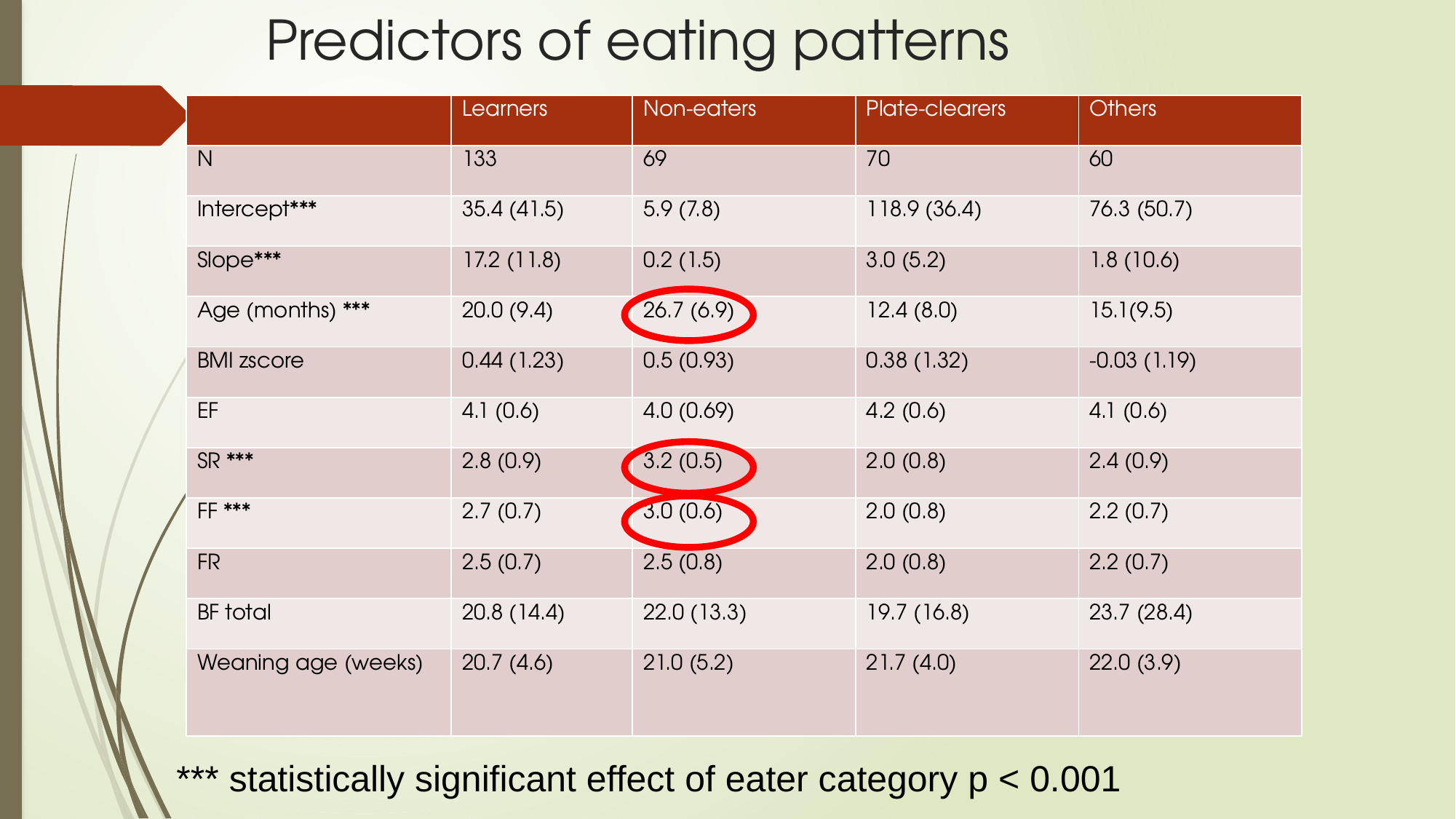

# Predictors of eating patterns
|  | Learners | Non-eaters | Plate-clearers | Others |
| --- | --- | --- | --- | --- |
| N | 133 | 69 | 70 | 60 |
| Intercept\*\*\* | 35.4 (41.5) | 5.9 (7.8) | 118.9 (36.4) | 76.3 (50.7) |
| Slope\*\*\* | 17.2 (11.8) | 0.2 (1.5) | 3.0 (5.2) | 1.8 (10.6) |
| Age (months) \*\*\* | 20.0 (9.4) | 26.7 (6.9) | 12.4 (8.0) | 15.1(9.5) |
| BMI zscore | 0.44 (1.23) | 0.5 (0.93) | 0.38 (1.32) | -0.03 (1.19) |
| EF | 4.1 (0.6) | 4.0 (0.69) | 4.2 (0.6) | 4.1 (0.6) |
| SR \*\*\* | 2.8 (0.9) | 3.2 (0.5) | 2.0 (0.8) | 2.4 (0.9) |
| FF \*\*\* | 2.7 (0.7) | 3.0 (0.6) | 2.0 (0.8) | 2.2 (0.7) |
| FR | 2.5 (0.7) | 2.5 (0.8) | 2.0 (0.8) | 2.2 (0.7) |
| BF total | 20.8 (14.4) | 22.0 (13.3) | 19.7 (16.8) | 23.7 (28.4) |
| Weaning age (weeks) | 20.7 (4.6) | 21.0 (5.2) | 21.7 (4.0) | 22.0 (3.9) |

*** statistically significant effect of eater category p < 0.001